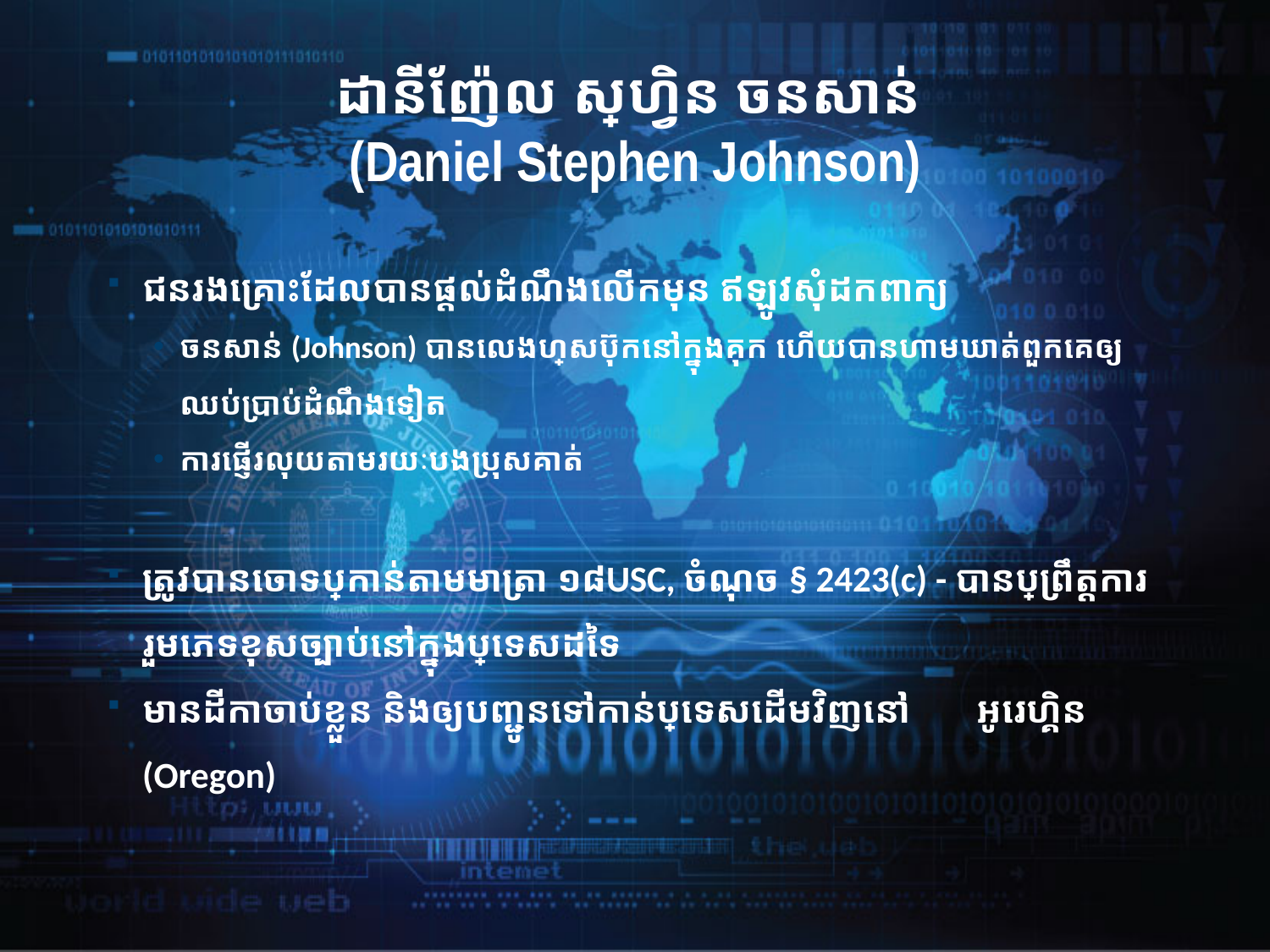

# ដានីញ៉ែល ស្ទេហ្វិន ចនសាន់ (Daniel Stephen Johnson)

ជនរងគ្រោះដែលបានផ្តល់ដំណឹងលើកមុន ឥឡូវសុំដកពាក្យ
ចនសាន់ (Johnson) បានលេងហ្វេសប៊ុកនៅក្នុងគុក ហើយបានហាមឃាត់ពួកគេឲ្យឈប់ប្រាប់ដំណឹងទៀត
ការផ្ញើរលុយតាមរយៈបងប្រុសគាត់

ត្រូវបានចោទប្រកាន់តាមមាត្រា ១៨USC, ចំណុច § 2423(c) - បានប្រព្រឹត្តការរួមភេទខុសច្បាប់នៅក្នុងប្រទេសដទៃ
មានដីកាចាប់ខ្លួន និងឲ្យបញ្ជូនទៅកាន់ប្រទេសដើមវិញនៅ       អូរេហ្គិន (Oregon)